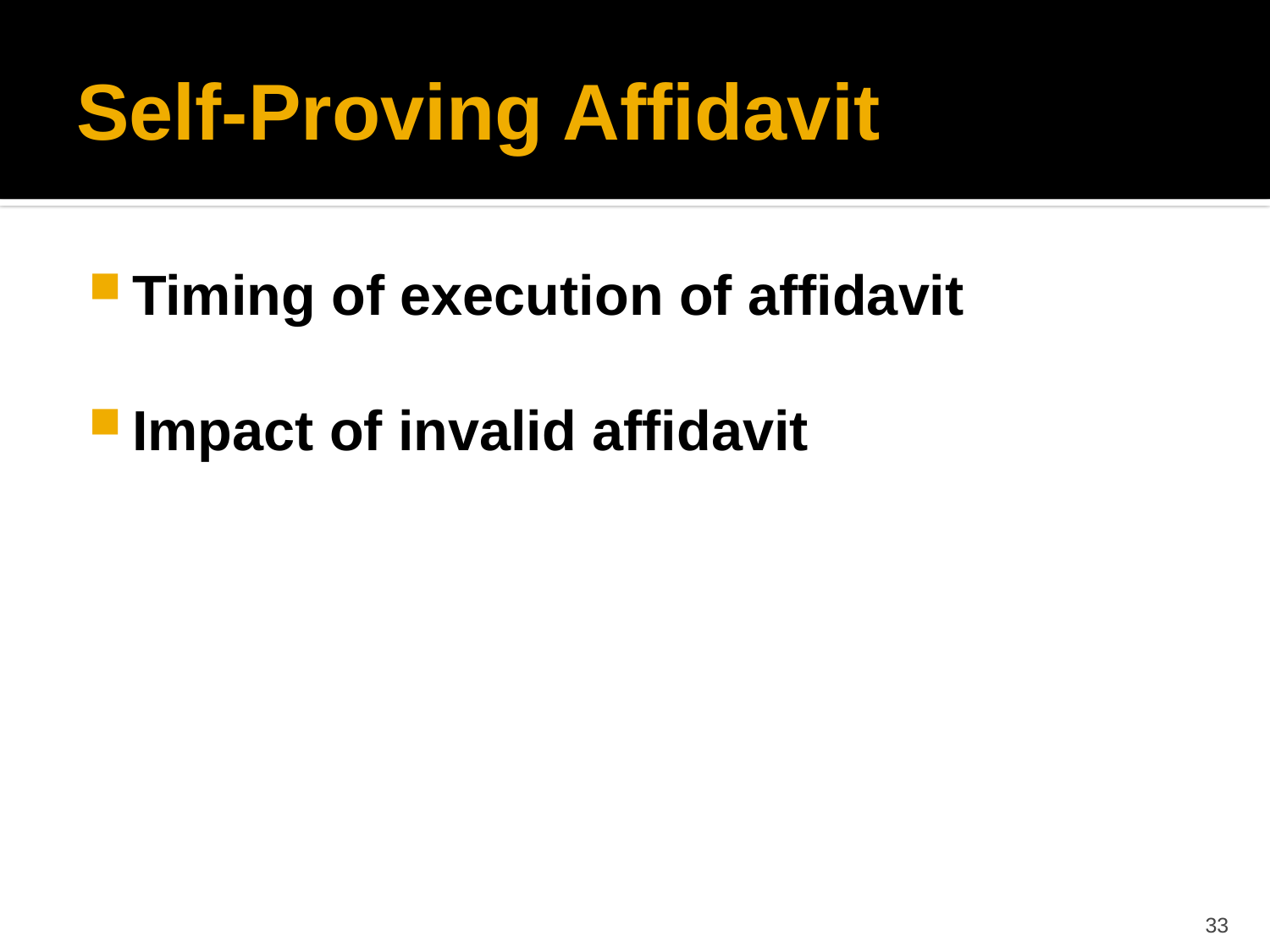

# Self-Proving Affidavit
Timing of execution of affidavit

Impact of invalid affidavit
33